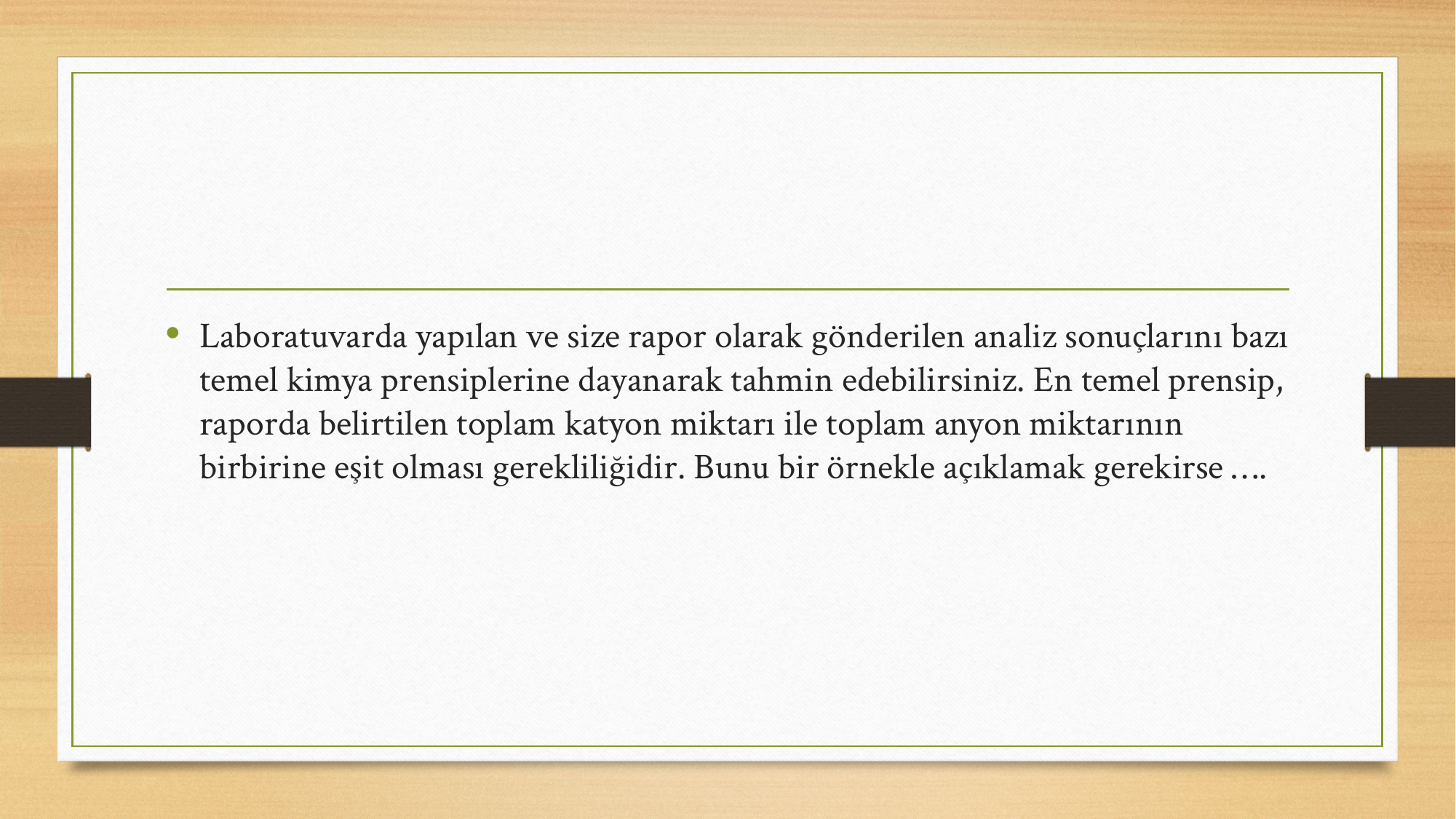

#
Laboratuvarda yapılan ve size rapor olarak gönderilen analiz sonuçlarını bazı temel kimya prensiplerine dayanarak tahmin edebilirsiniz. En temel prensip, raporda belirtilen toplam katyon miktarı ile toplam anyon miktarının birbirine eşit olması gerekliliğidir. Bunu bir örnekle açıklamak gerekirse ….